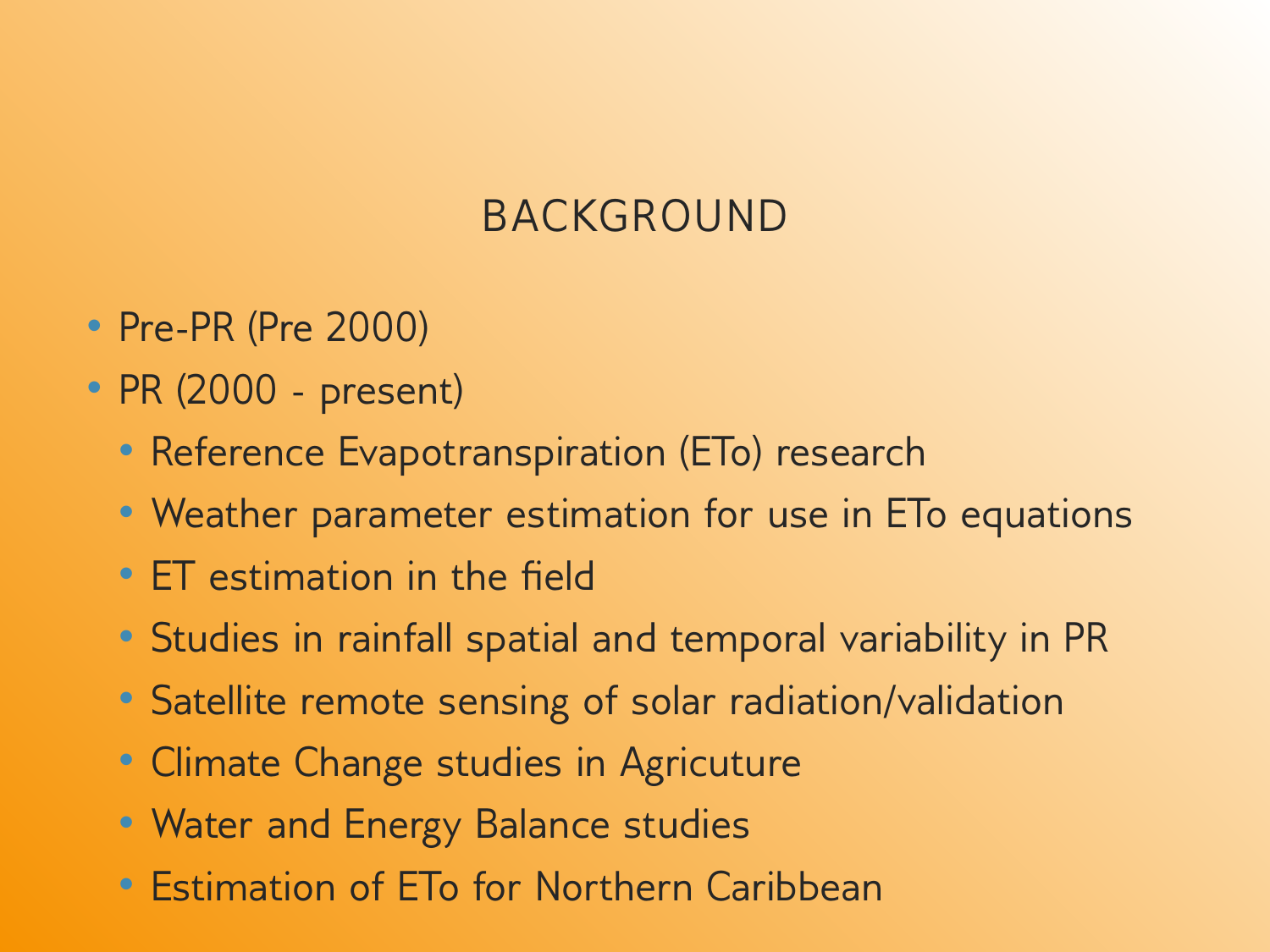

# Background
Pre-PR (Pre 2000)
PR (2000 - present)
Reference Evapotranspiration (ETo) research
Weather parameter estimation for use in ETo equations
ET estimation in the field
Studies in rainfall spatial and temporal variability in PR
Satellite remote sensing of solar radiation/validation
Climate Change studies in Agricuture
Water and Energy Balance studies
Estimation of ETo for Northern Caribbean